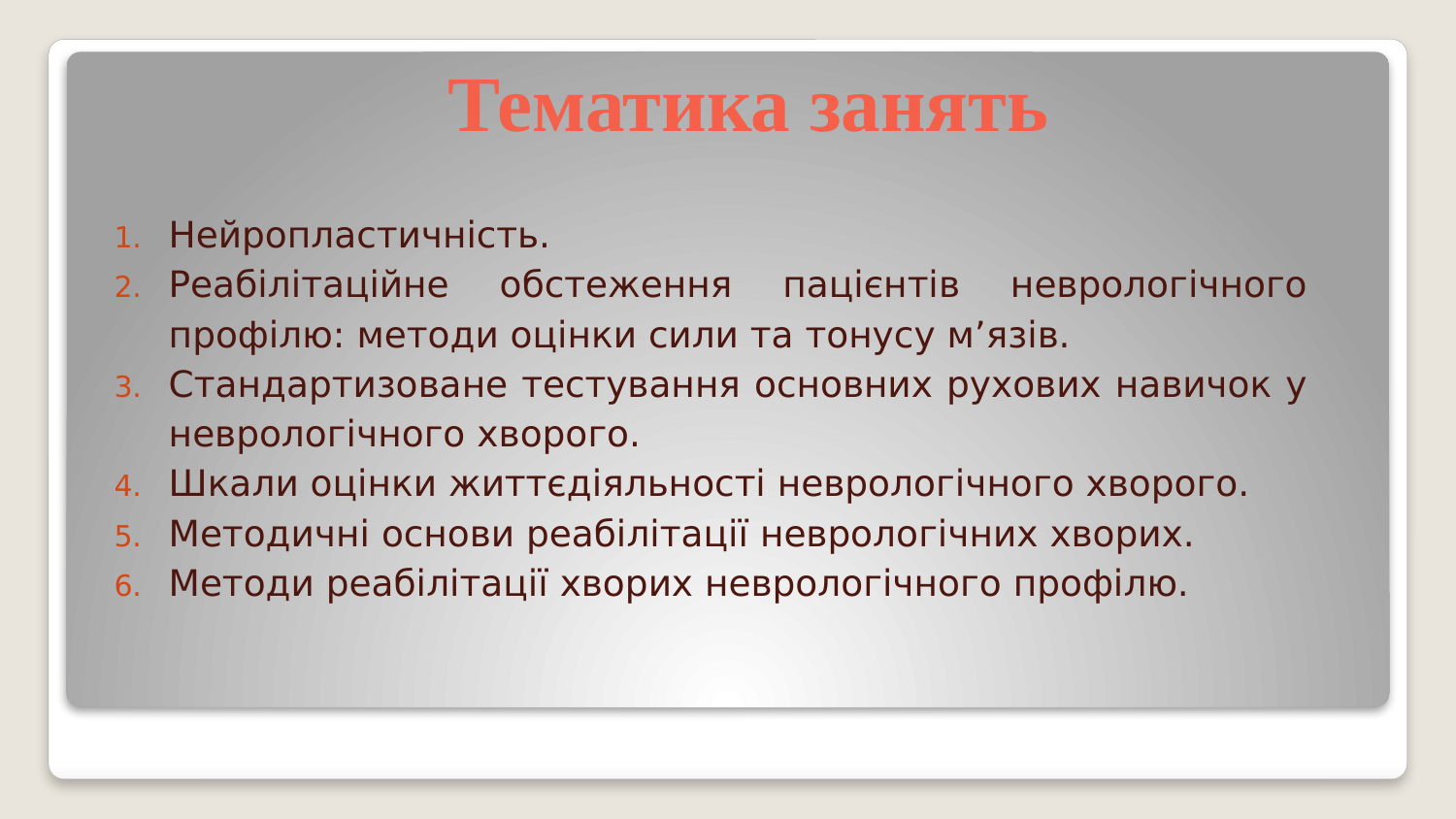

# Тематика занять
Нейропластичність.
Реабілітаційне обстеження пацієнтів неврологічного профілю: методи оцінки сили та тонусу м’язів.
Стандартизоване тестування основних рухових навичок у неврологічного хворого.
Шкали оцінки життєдіяльності неврологічного хворого.
Методичні основи реабілітації неврологічних хворих.
Методи реабілітації хворих неврологічного профілю.